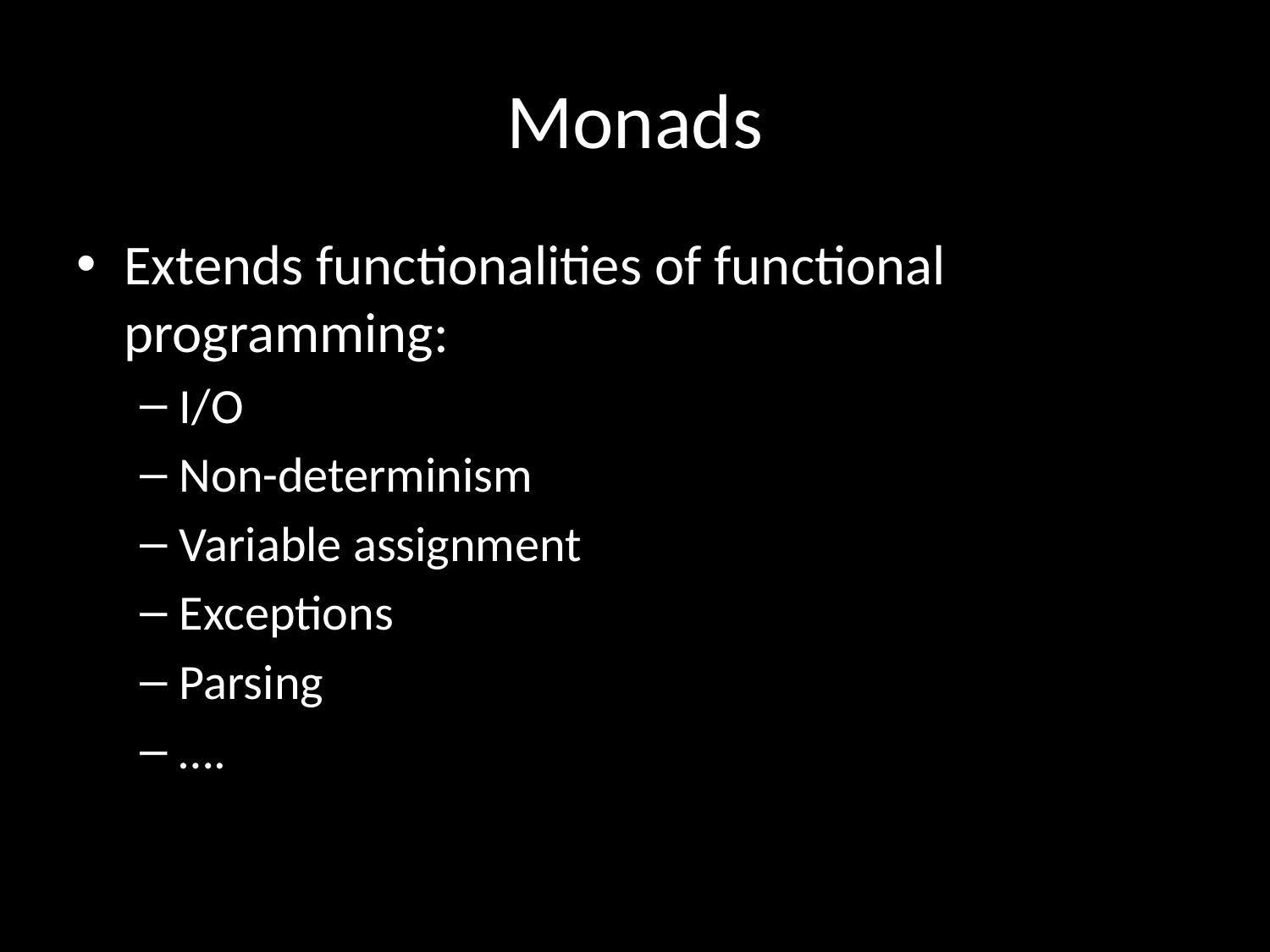

# Monads
Extends functionalities of functional programming:
I/O
Non-determinism
Variable assignment
Exceptions
Parsing
….